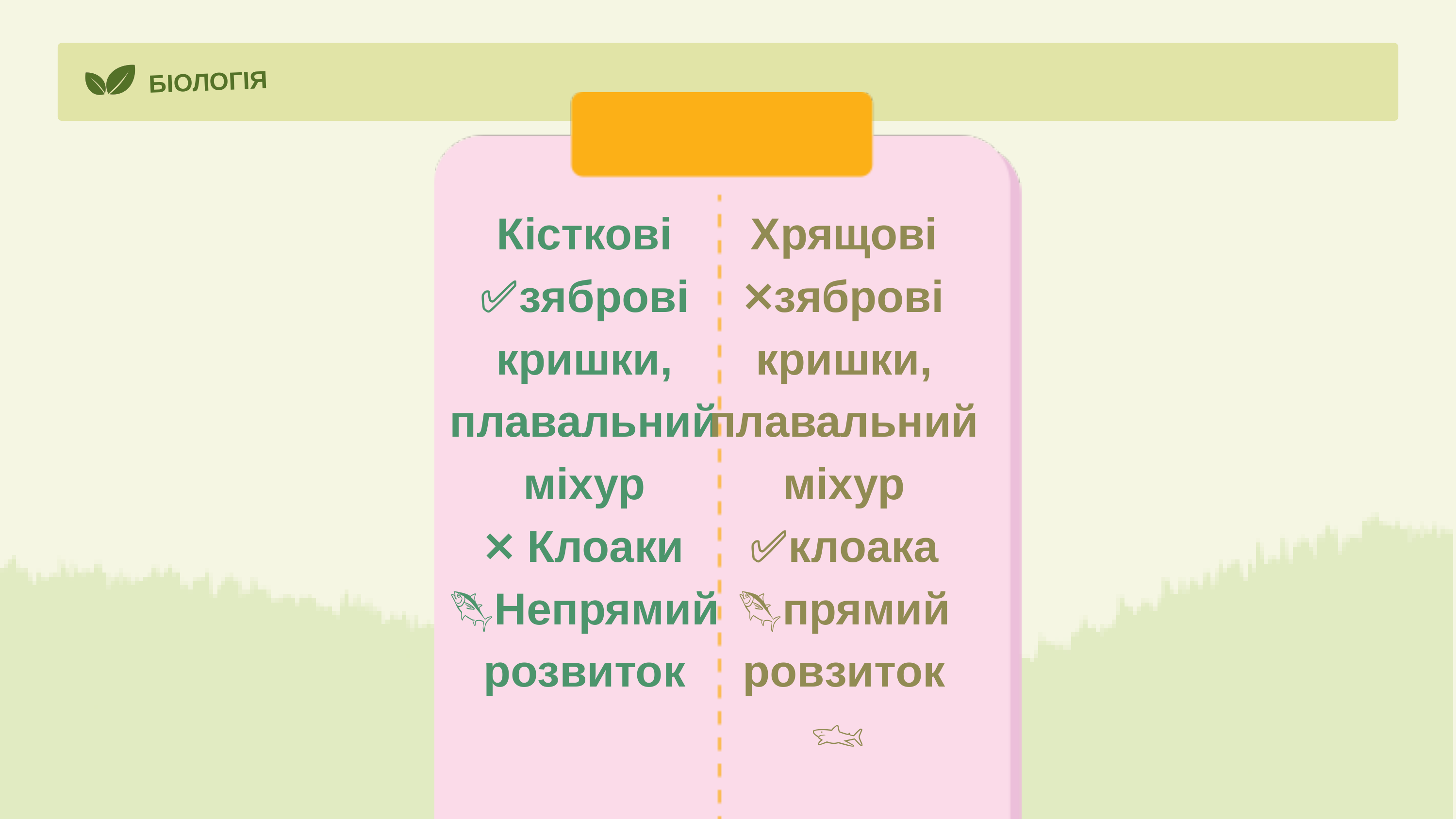

БІОЛОГІЯ

Кісткові
✅зяброві кришки,
плавальний міхур
❌ Клоаки
🐟Непрямий
розвиток

Хрящові
❌зяброві кришки,
плавальний
міхур
✅клоака
🐟прямий
ровзиток
🦈